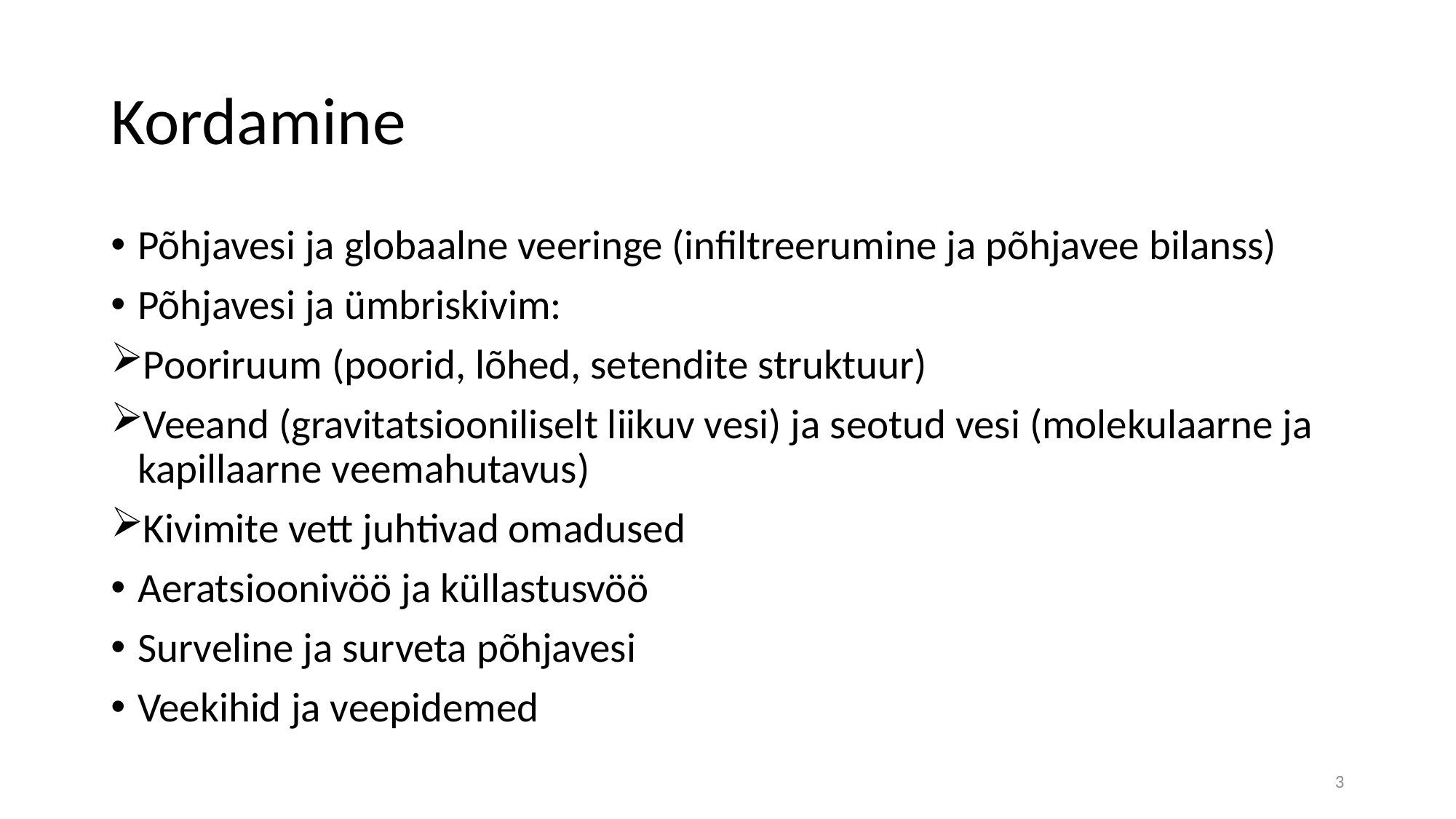

# Kordamine
Põhjavesi ja globaalne veeringe (infiltreerumine ja põhjavee bilanss)
Põhjavesi ja ümbriskivim:
Pooriruum (poorid, lõhed, setendite struktuur)
Veeand (gravitatsiooniliselt liikuv vesi) ja seotud vesi (molekulaarne ja kapillaarne veemahutavus)
Kivimite vett juhtivad omadused
Aeratsioonivöö ja küllastusvöö
Surveline ja surveta põhjavesi
Veekihid ja veepidemed
3